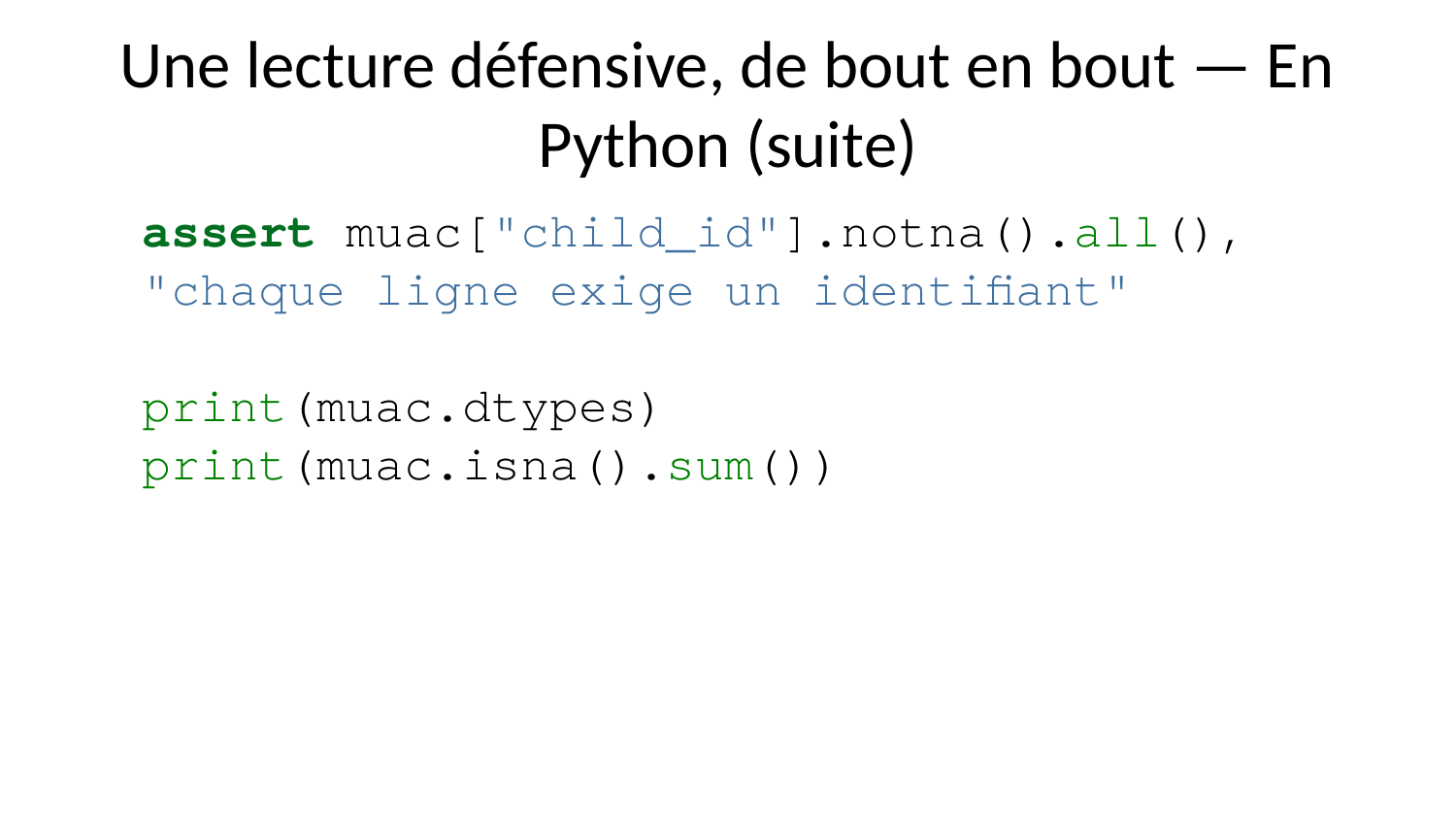

# Une lecture défensive, de bout en bout — En Python (suite)
assert muac["child_id"].notna().all(), "chaque ligne exige un identifiant"
print(muac.dtypes)
print(muac.isna().sum())